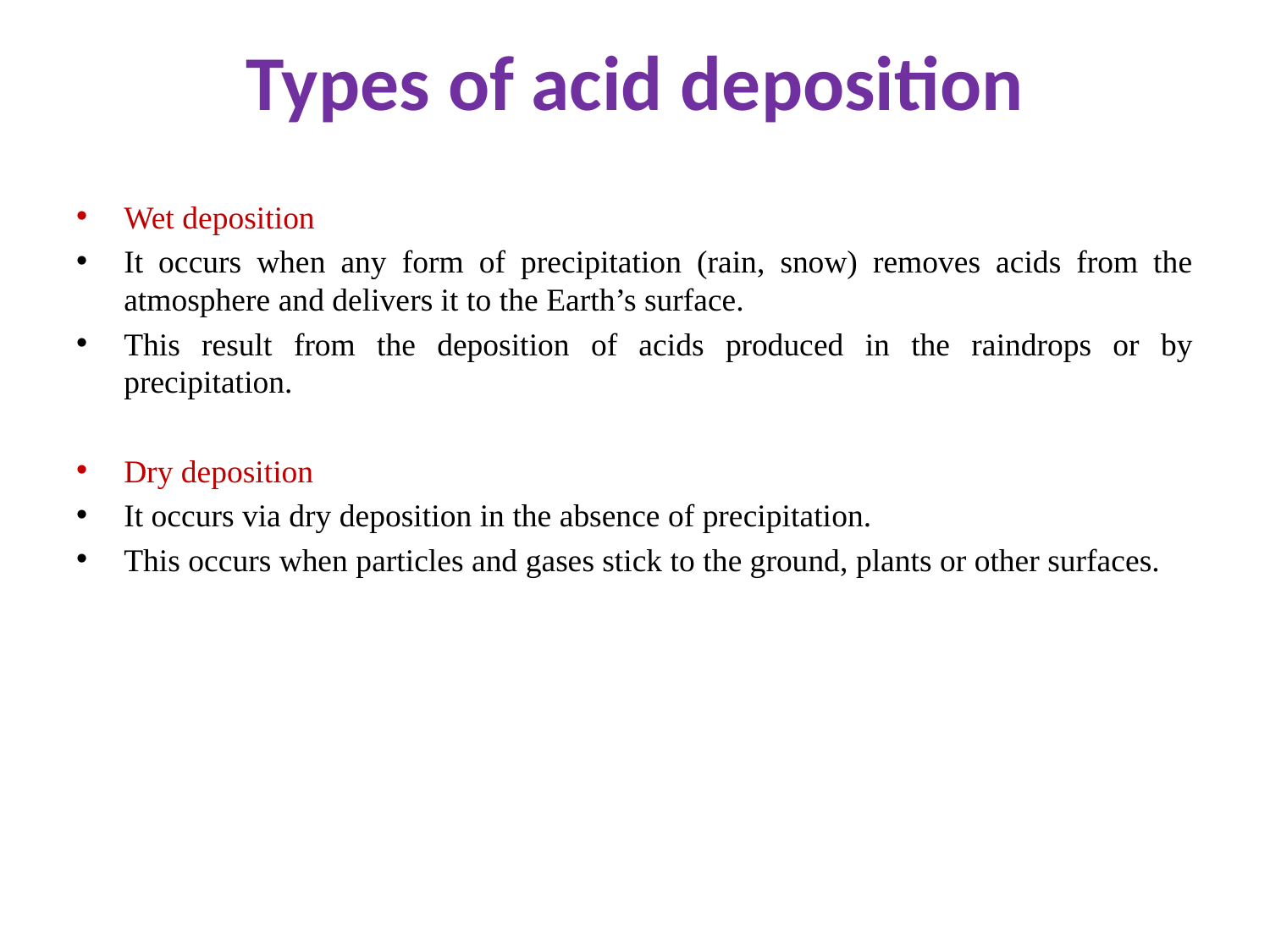

# Types of acid deposition
Wet deposition
It occurs when any form of precipitation (rain, snow) removes acids from the atmosphere and delivers it to the Earth’s surface.
This result from the deposition of acids produced in the raindrops or by precipitation.

Dry deposition
It occurs via dry deposition in the absence of precipitation.
This occurs when particles and gases stick to the ground, plants or other surfaces.